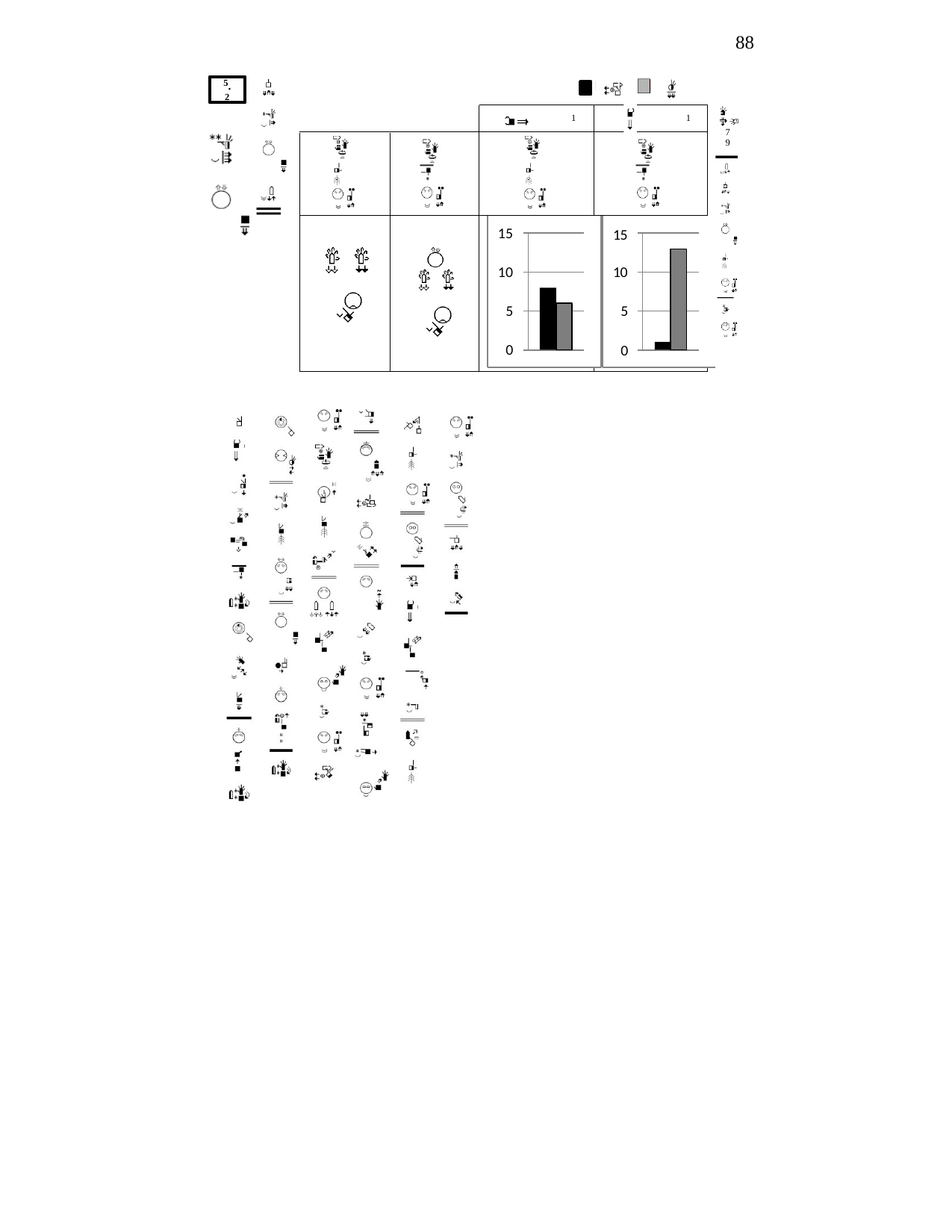

88

5.
2

1
1

7
9

15
15

10
10

5
5

0
0